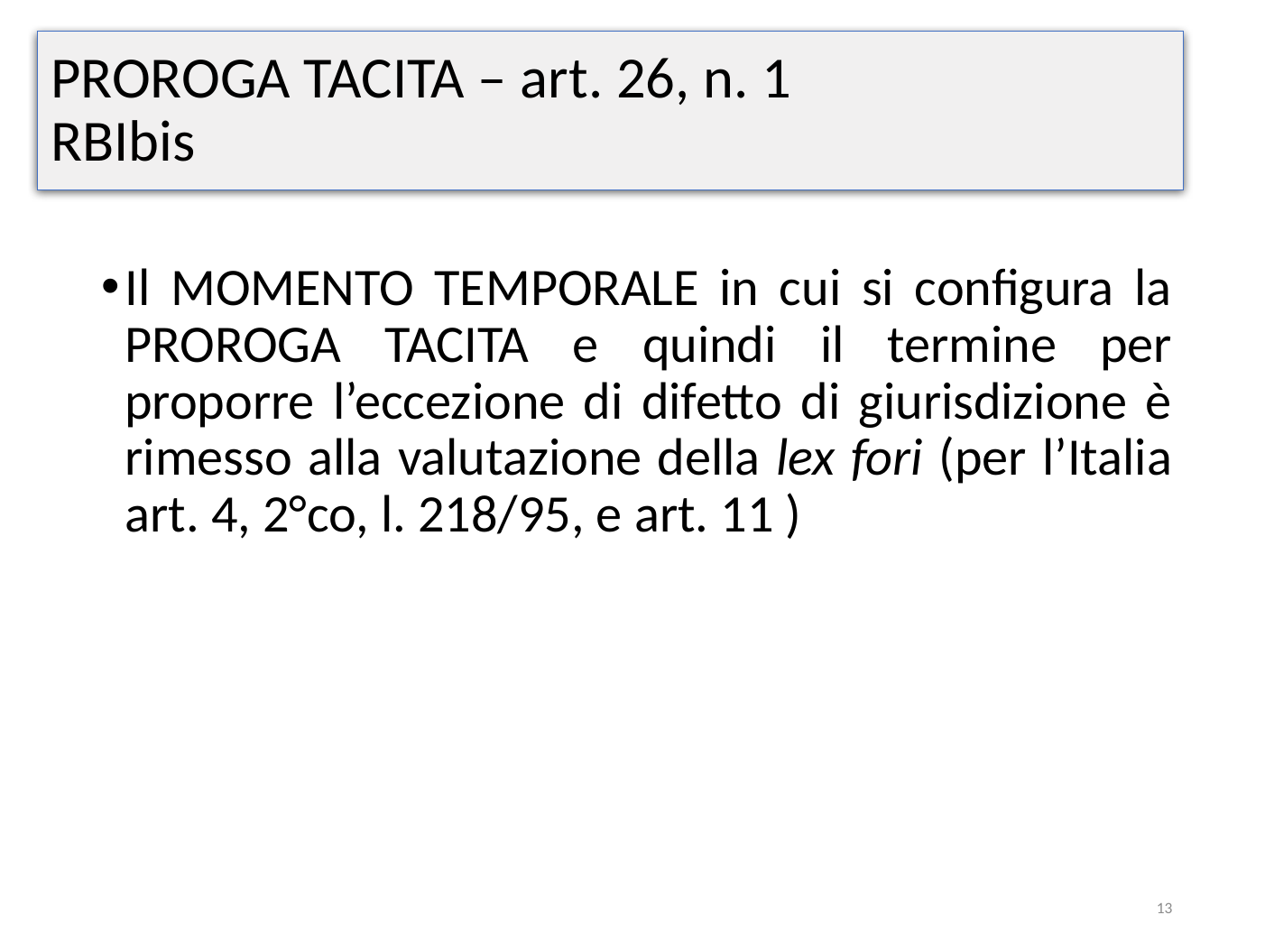

# PROROGA TACITA – art. 26, n. 1 RBIbis
Il MOMENTO TEMPORALE in cui si configura la PROROGA TACITA e quindi il termine per proporre l’eccezione di difetto di giurisdizione è rimesso alla valutazione della lex fori (per l’Italia art. 4, 2°co, l. 218/95, e art. 11 )

13